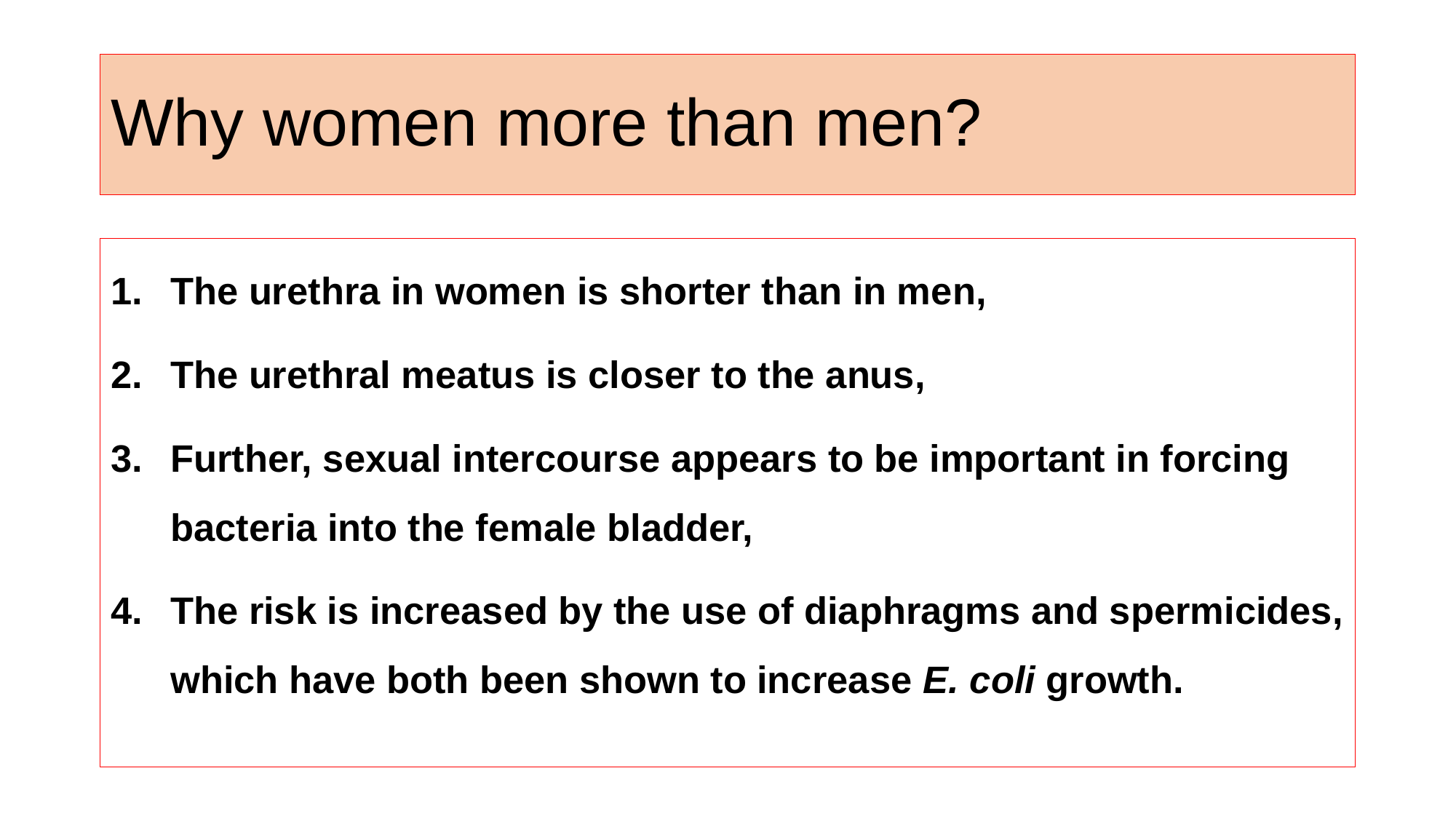

# Why women more than men?
The urethra in women is shorter than in men,
The urethral meatus is closer to the anus,
Further, sexual intercourse appears to be important in forcing bacteria into the female bladder,
The risk is increased by the use of diaphragms and spermicides, which have both been shown to increase E. coli growth.